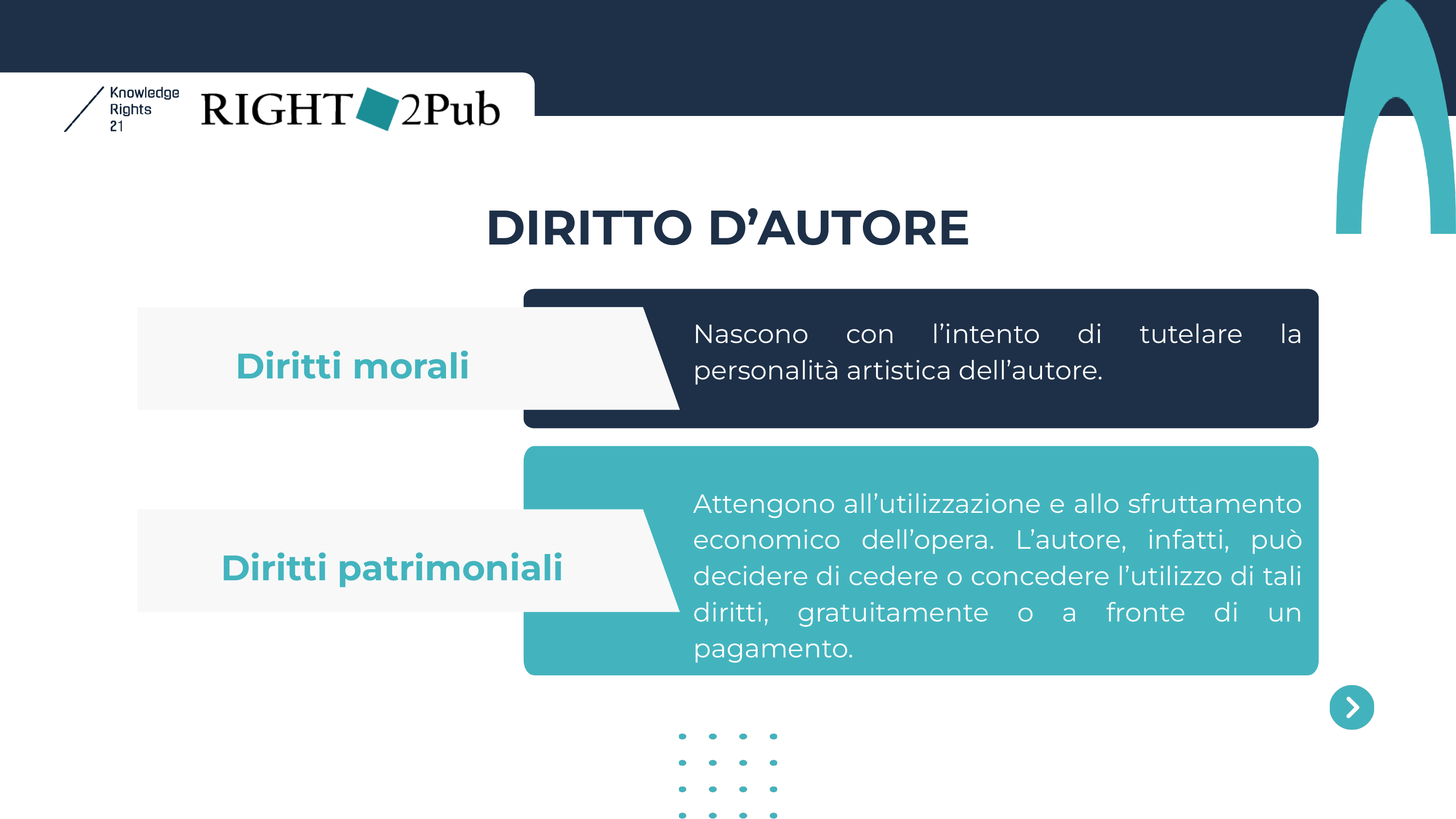

DIRITTO D’AUTORE

Nascono con l’intento di tutelare la personalità artistica dell’autore.
Diritti morali

Attengono all’utilizzazione e allo sfruttamento economico dell’opera. L’autore, infatti, può decidere di cedere o concedere l’utilizzo di tali diritti, gratuitamente o a fronte di un pagamento.
Diritti patrimoniali